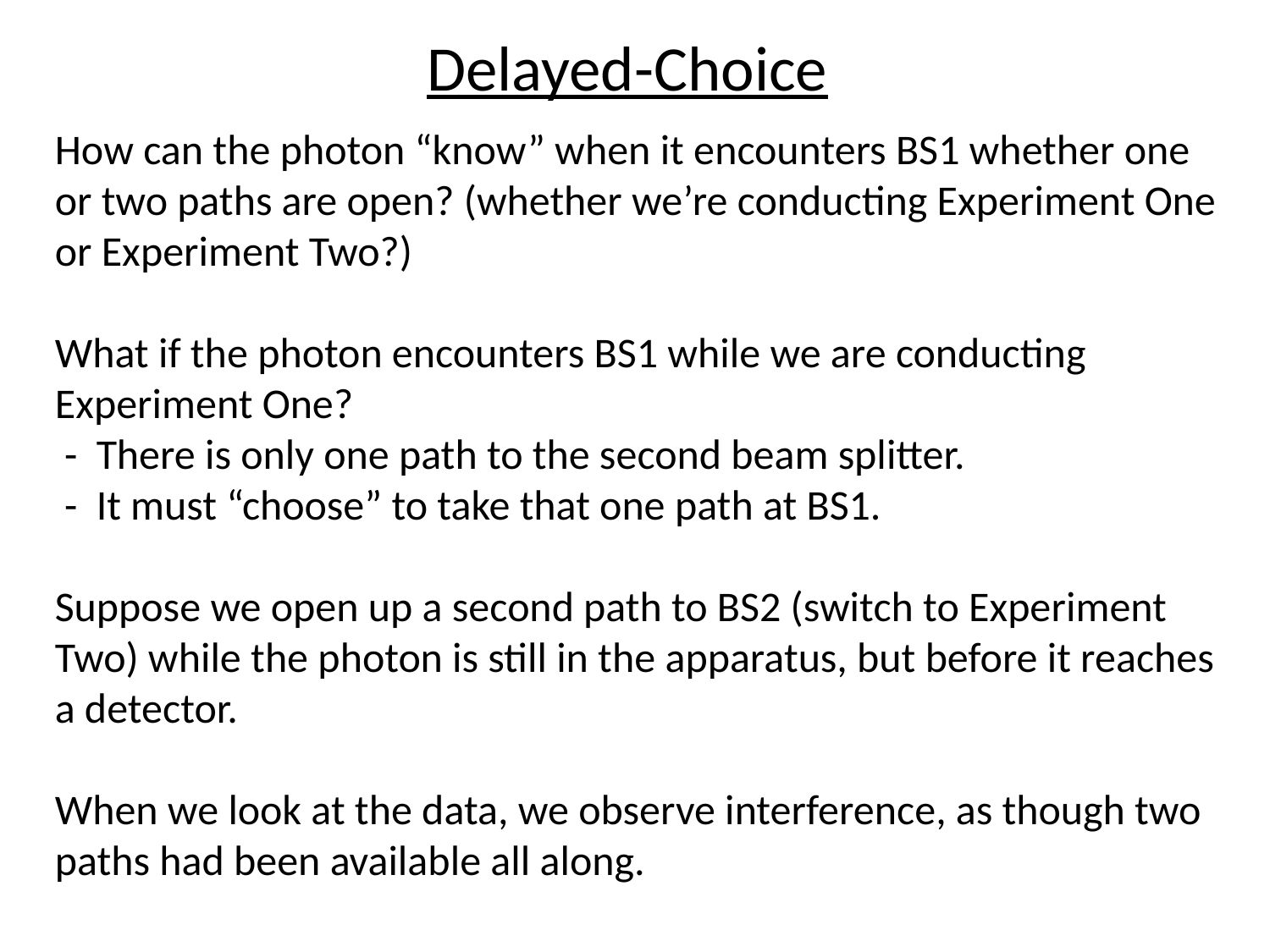

Delayed-Choice
How can the photon “know” when it encounters BS1 whether one or two paths are open? (whether we’re conducting Experiment One or Experiment Two?)

What if the photon encounters BS1 while we are conducting Experiment One?
 -  There is only one path to the second beam splitter.
 -  It must “choose” to take that one path at BS1.

Suppose we open up a second path to BS2 (switch to Experiment Two) while the photon is still in the apparatus, but before it reaches a detector.

When we look at the data, we observe interference, as though two paths had been available all along.